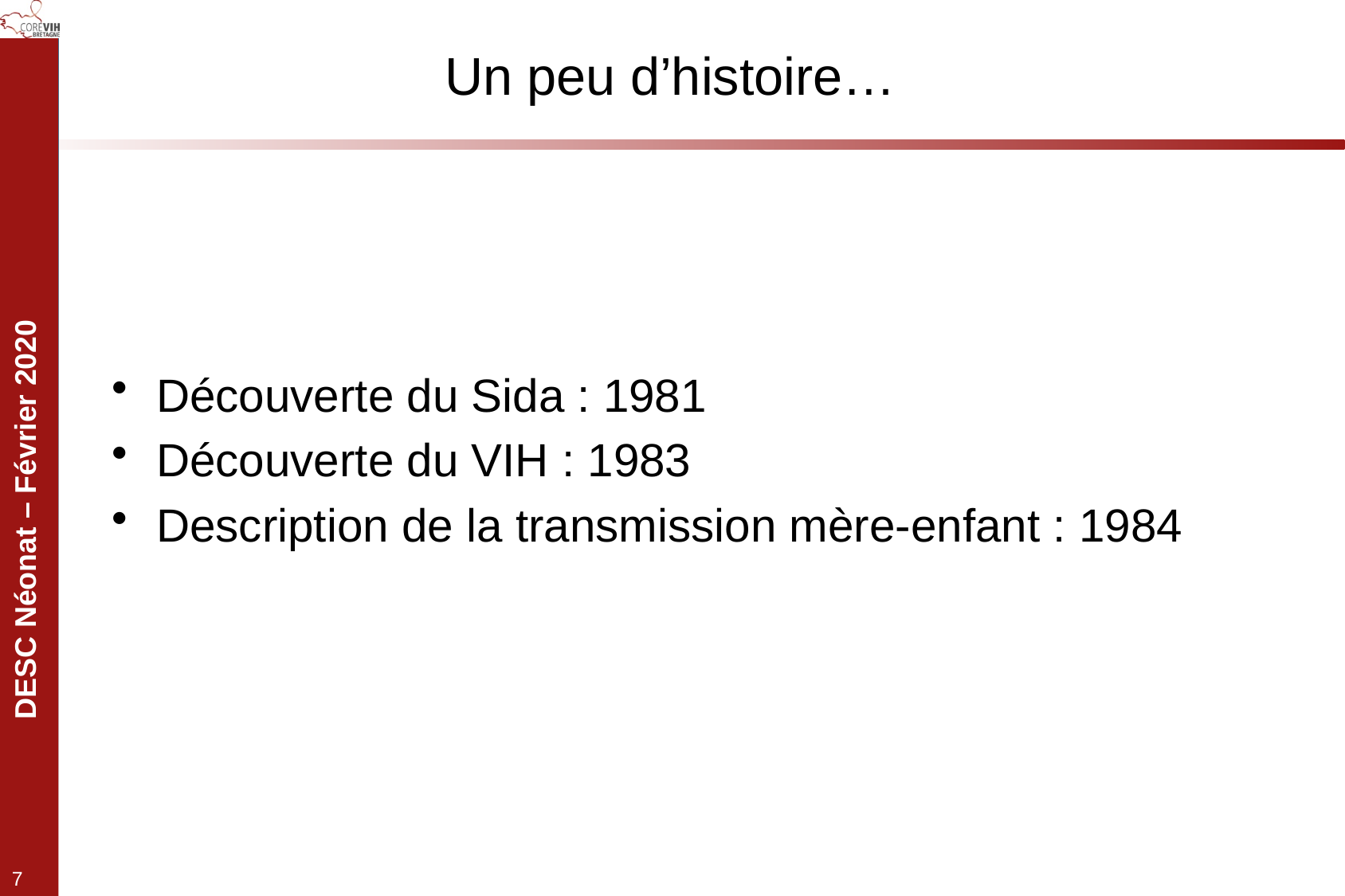

# Un peu d’histoire…
Découverte du Sida : 1981
Découverte du VIH : 1983
Description de la transmission mère-enfant : 1984